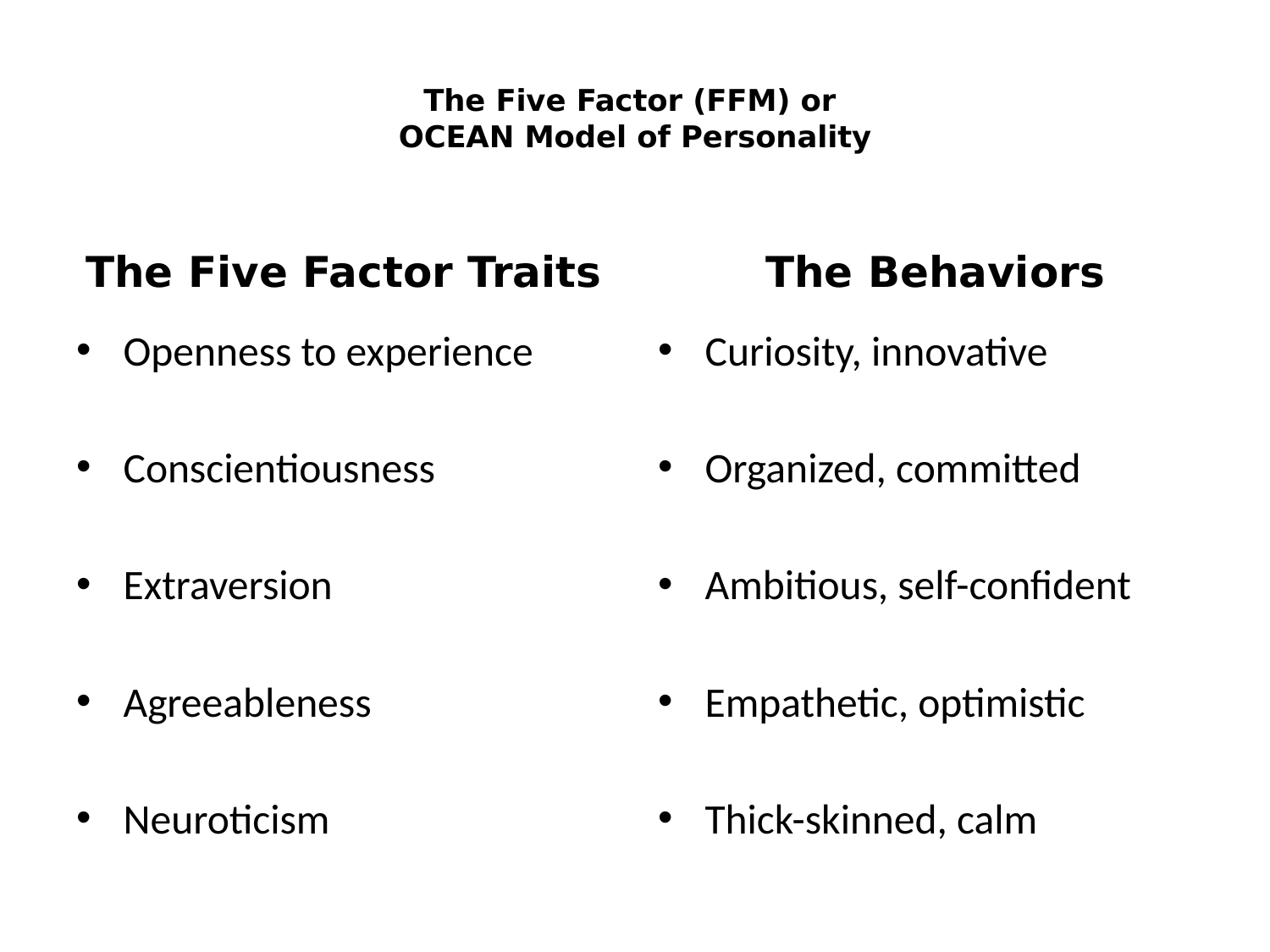

# The Five Factor (FFM) or OCEAN Model of Personality
  The Behaviors
The Five Factor Traits
Openness to experience

Conscientiousness

Extraversion

Agreeableness

Neuroticism
Curiosity, innovative

Organized, committed

Ambitious, self-confident

Empathetic, optimistic

Thick-skinned, calm